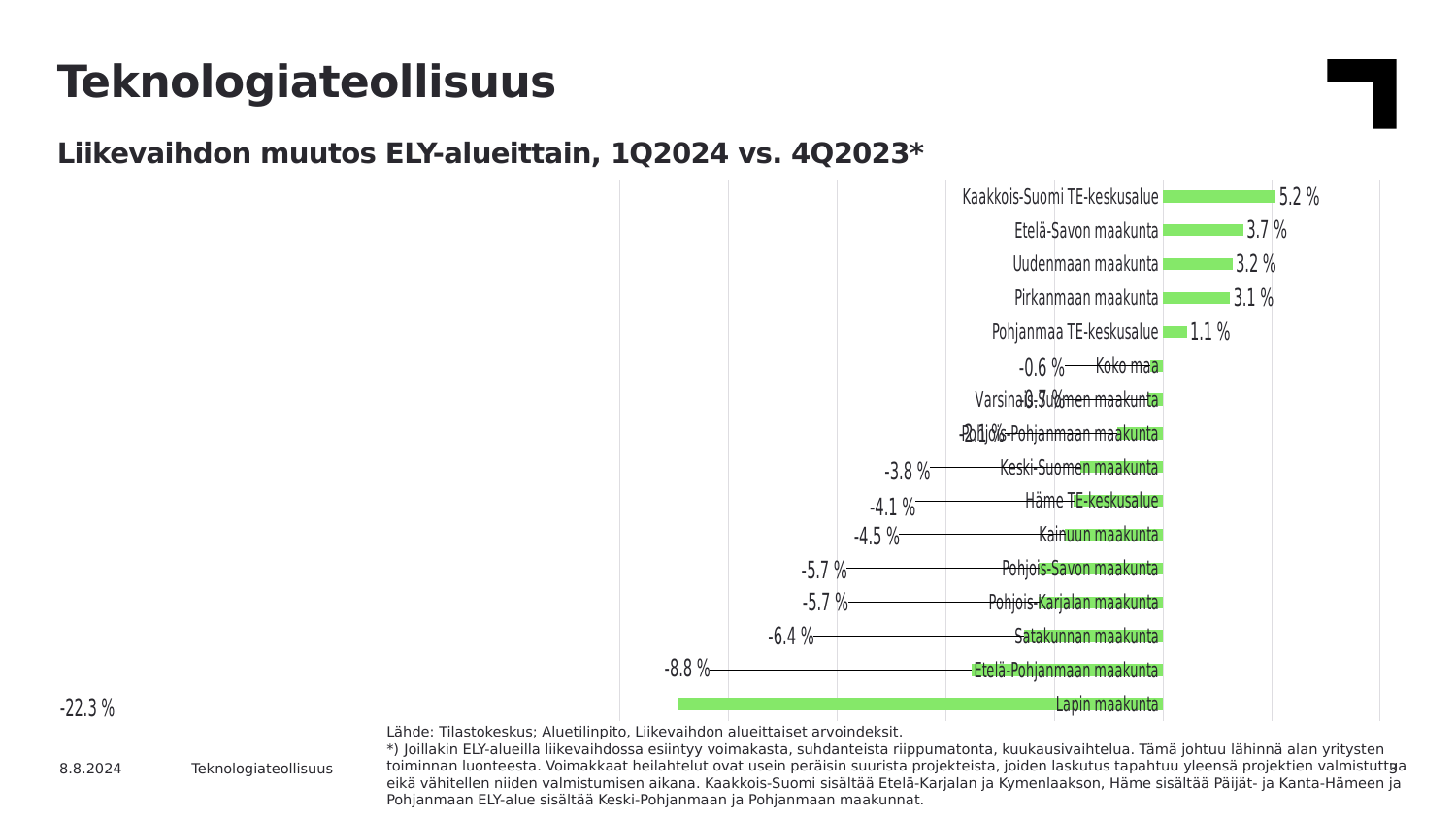

Teknologiateollisuus
Liikevaihdon muutos ELY-alueittain, 1Q2024 vs. 4Q2023*

### Chart

| Category | Muutos 4Q2023-1Q2024 |
|---|---|
| Lapin maakunta | -0.223 |
| Etelä-Pohjanmaan maakunta | -0.088 |
| Satakunnan maakunta | -0.064 |
| Pohjois-Karjalan maakunta | -0.057 |
| Pohjois-Savon maakunta | -0.057 |
| Kainuun maakunta | -0.045 |
| Häme TE-keskusalue | -0.041 |
| Keski-Suomen maakunta | -0.038 |
| Pohjois-Pohjanmaan maakunta | -0.021 |
| Varsinais-Suomen maakunta | -0.007 |
| Koko maa | -0.006 |
| Pohjanmaa TE-keskusalue | 0.011 |
| Pirkanmaan maakunta | 0.031 |
| Uudenmaan maakunta | 0.032 |
| Etelä-Savon maakunta | 0.037 |
| Kaakkois-Suomi TE-keskusalue | 0.052 |
Lähde: Tilastokeskus; Aluetilinpito, Liikevaihdon alueittaiset arvoindeksit.
*) Joillakin ELY-alueilla liikevaihdossa esiintyy voimakasta, suhdanteista riippumatonta, kuukausivaihtelua. Tämä johtuu lähinnä alan yritysten toiminnan luonteesta. Voimakkaat heilahtelut ovat usein peräisin suurista projekteista, joiden laskutus tapahtuu yleensä projektien valmistuttua eikä vähitellen niiden valmistumisen aikana. Kaakkois-Suomi sisältää Etelä-Karjalan ja Kymenlaakson, Häme sisältää Päijät- ja Kanta-Hämeen ja Pohjanmaan ELY-alue sisältää Keski-Pohjanmaan ja Pohjanmaan maakunnat.

8.8.2024
Teknologiateollisuus
3